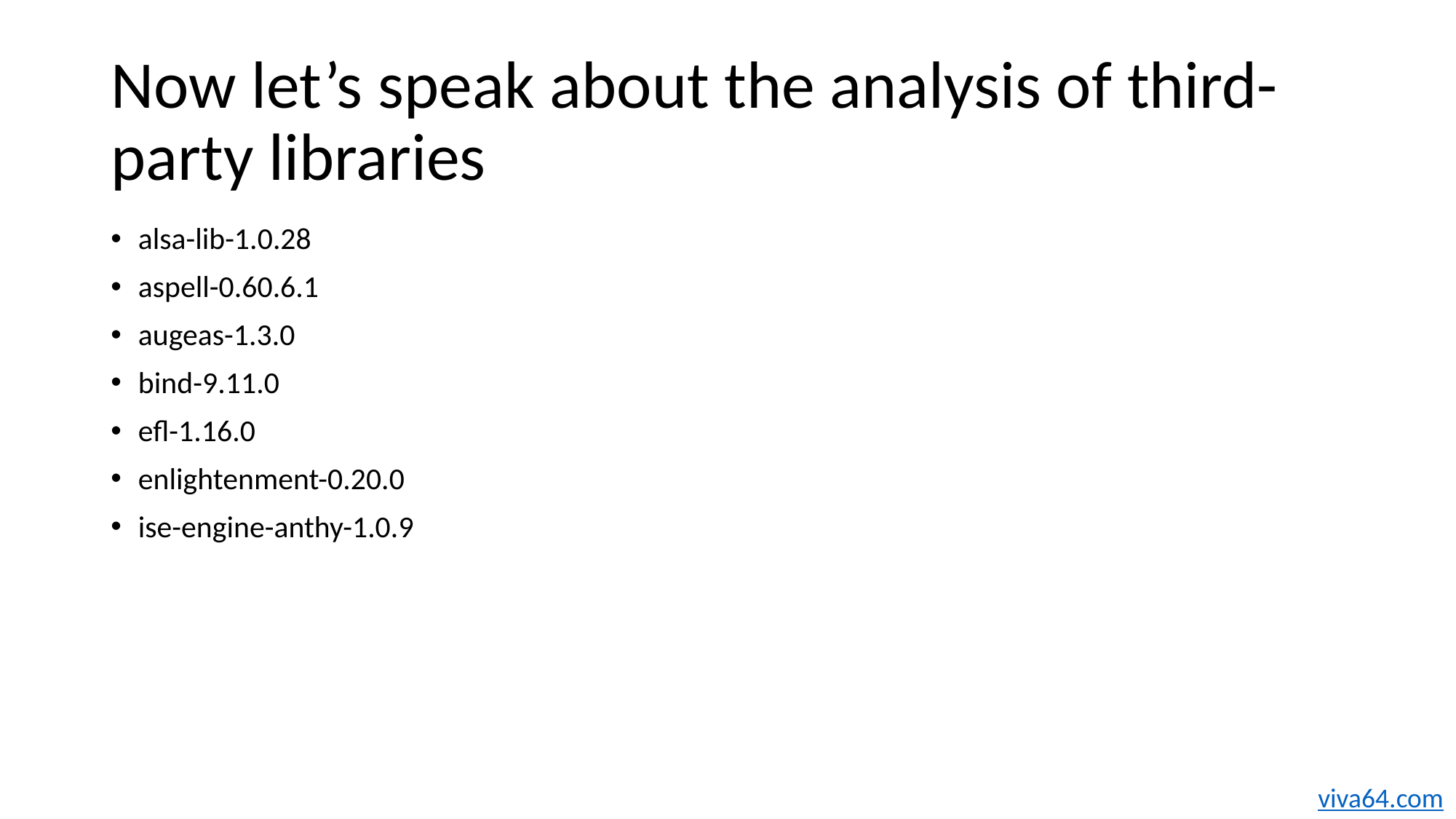

# Now let’s speak about the analysis of third-party libraries
alsa-lib-1.0.28
aspell-0.60.6.1
augeas-1.3.0
bind-9.11.0
efl-1.16.0
enlightenment-0.20.0
ise-engine-anthy-1.0.9

viva64.com